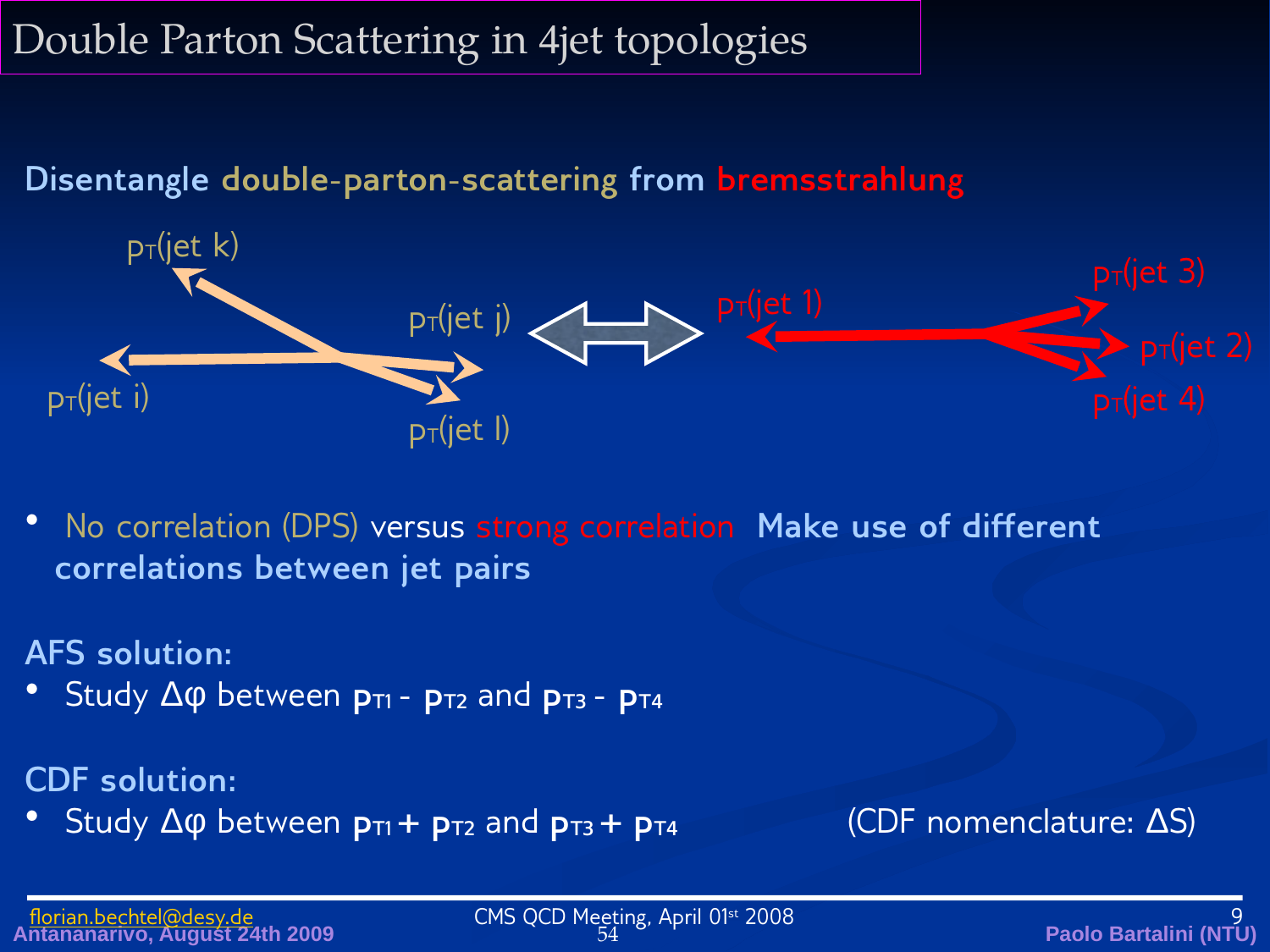

Double Parton Scattering in 4jet topologies
Disentangle double-parton-scattering from bremsstrahlung
pT(jet k)
pT(jet 3)
pT(jet 1)

pT(jet 2)

pT(jet 4)

pT(jet j)

pT(jet i)
pT(jet l)

 No correlation (DPS) versus strong correlation  Make use of different correlations between jet pairs

AFS solution:
 Study Δφ between pT1 - pT2 and pT3 - pT4

CDF solution:
 Study Δφ between pT1 + pT2 and pT3 + pT4                (CDF nomenclature: ΔS)
Antananarivo, August 24th 2009
Paolo Bartalini (NTU)
florian.bechtel@desy.de

CMS QCD Meeting, April 01st 2008
9